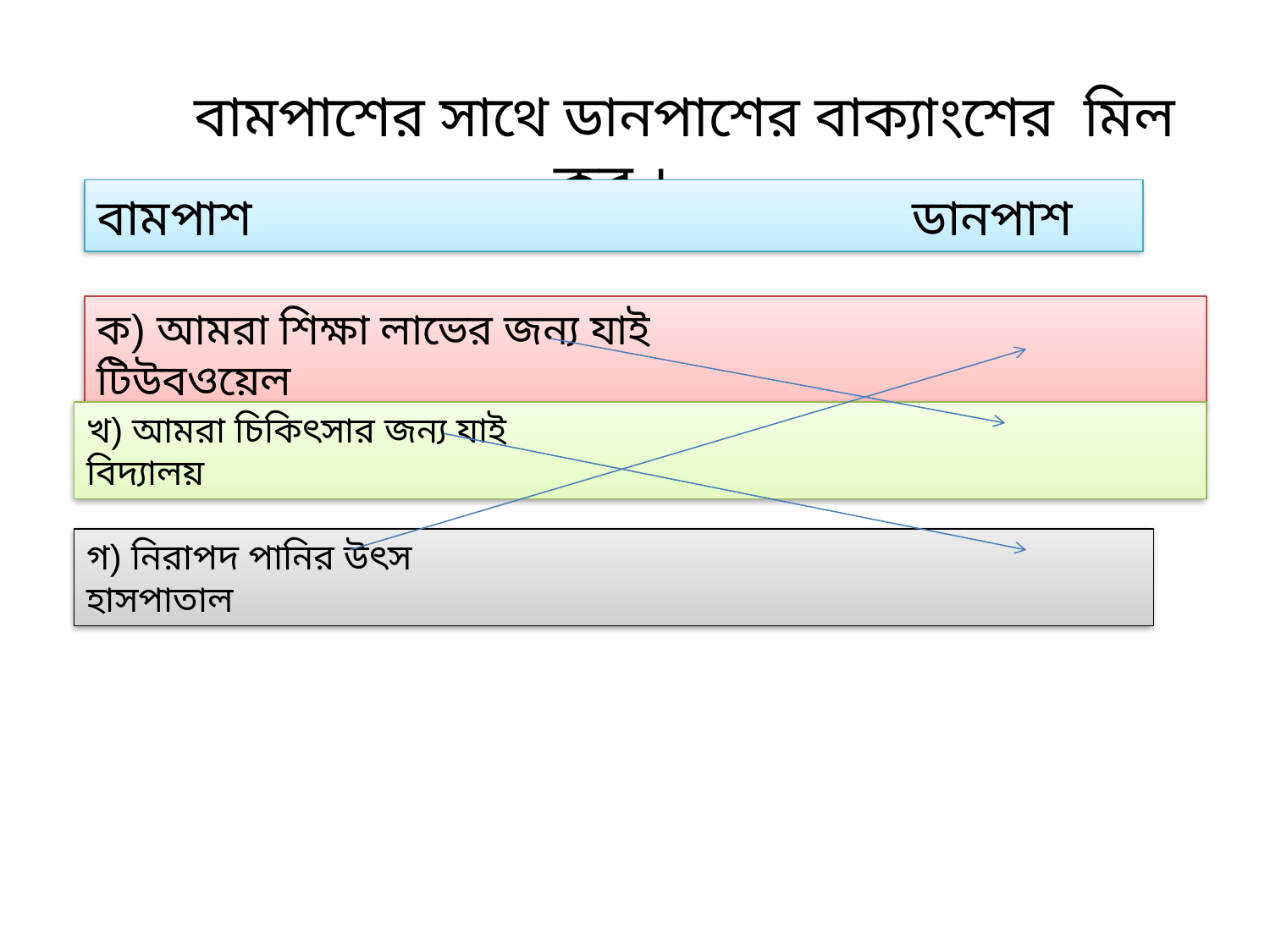

বামপাশের সাথে ডানপাশের বাক্যাংশের  মিল কর ।
বামপাশ                                                                 ডানপাশ
ক) আমরা শিক্ষা লাভের জন্য যাই                                                 টিউবওয়েল
খ) আমরা চিকিৎসার জন্য যাই                                                                       বিদ্যালয়
গ) নিরাপদ পানির উৎস                                                                               হাসপাতাল